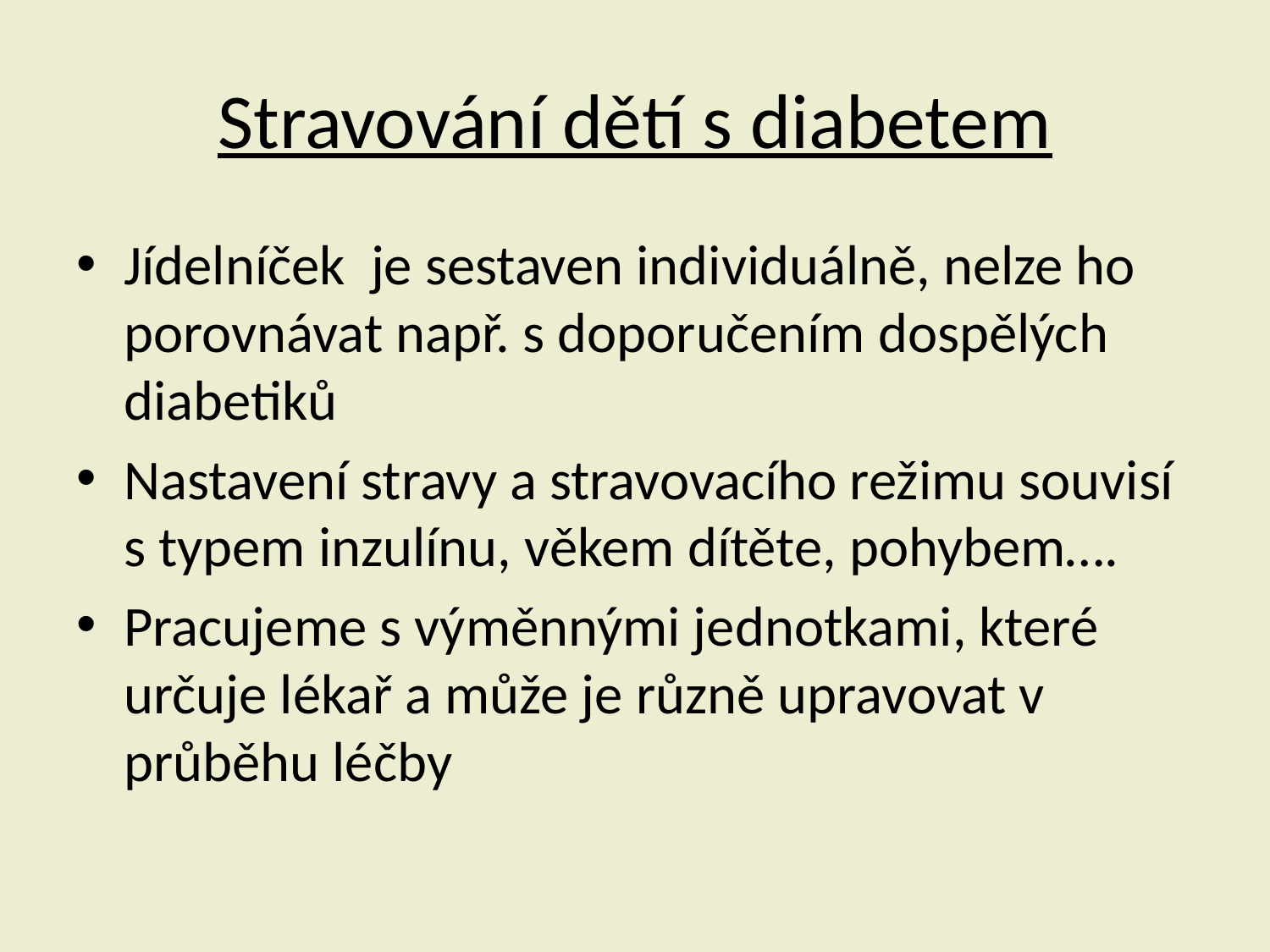

# Stravování dětí s diabetem
Jídelníček  je sestaven individuálně, nelze ho porovnávat např. s doporučením dospělých diabetiků
Nastavení stravy a stravovacího režimu souvisí s typem inzulínu, věkem dítěte, pohybem….
Pracujeme s výměnnými jednotkami, které určuje lékař a může je různě upravovat v průběhu léčby